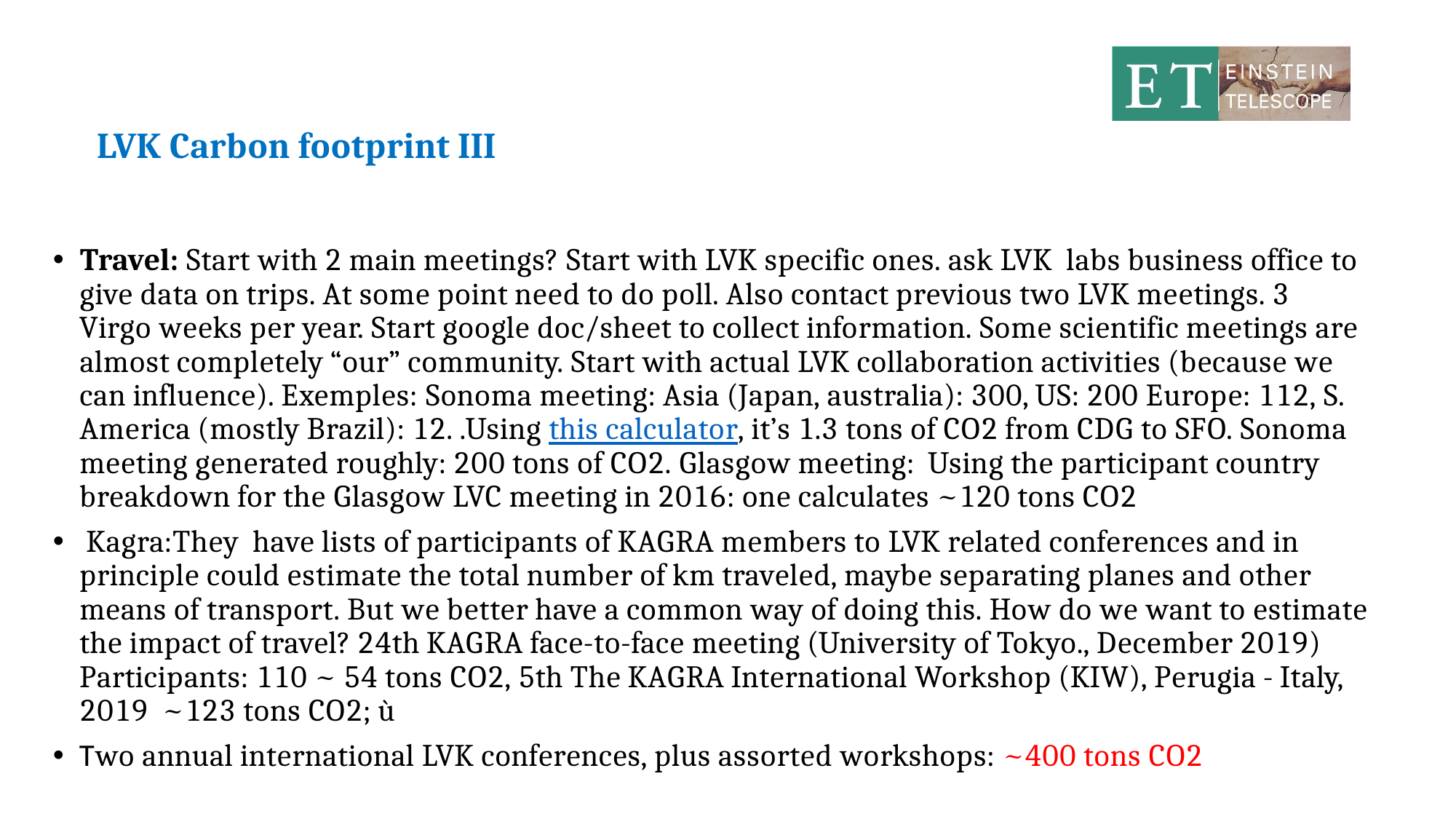

# LVK Carbon footprint III
Travel: Start with 2 main meetings? Start with LVK specific ones. ask LVK  labs business office to give data on trips. At some point need to do poll. Also contact previous two LVK meetings. 3 Virgo weeks per year. Start google doc/sheet to collect information. Some scientific meetings are almost completely “our” community. Start with actual LVK collaboration activities (because we can influence). Exemples: Sonoma meeting: Asia (Japan, australia): 300, US: 200 Europe: 112, S. America (mostly Brazil): 12. .Using this calculator, it’s 1.3 tons of CO2 from CDG to SFO. Sonoma meeting generated roughly: 200 tons of CO2. Glasgow meeting:  Using the participant country breakdown for the Glasgow LVC meeting in 2016: one calculates ~120 tons CO2
 Kagra:They  have lists of participants of KAGRA members to LVK related conferences and in principle could estimate the total number of km traveled, maybe separating planes and other means of transport. But we better have a common way of doing this. How do we want to estimate the impact of travel? 24th KAGRA face-to-face meeting (University of Tokyo., December 2019) Participants: 110 ~ 54 tons CO2, 5th The KAGRA International Workshop (KIW), Perugia - Italy, 2019  ~123 tons CO2; ù
Two annual international LVK conferences, plus assorted workshops: ~400 tons CO2